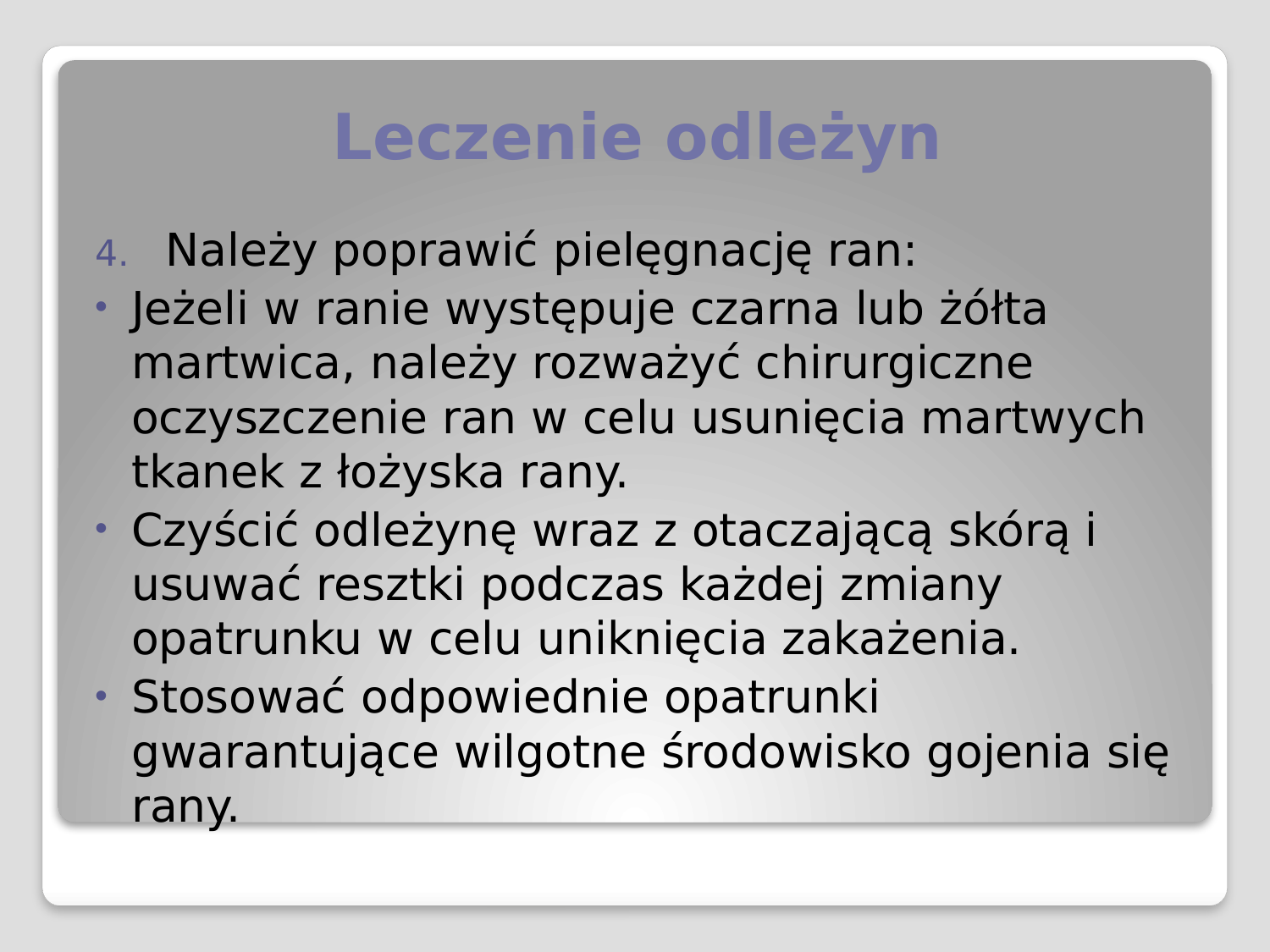

# Leczenie odleżyn
Należy poprawić pielęgnację ran:
Jeżeli w ranie występuje czarna lub żółta martwica, należy rozważyć chirurgiczne oczyszczenie ran w celu usunięcia martwych tkanek z łożyska rany.
Czyścić odleżynę wraz z otaczającą skórą i usuwać resztki podczas każdej zmiany opatrunku w celu uniknięcia zakażenia.
Stosować odpowiednie opatrunki gwarantujące wilgotne środowisko gojenia się rany.